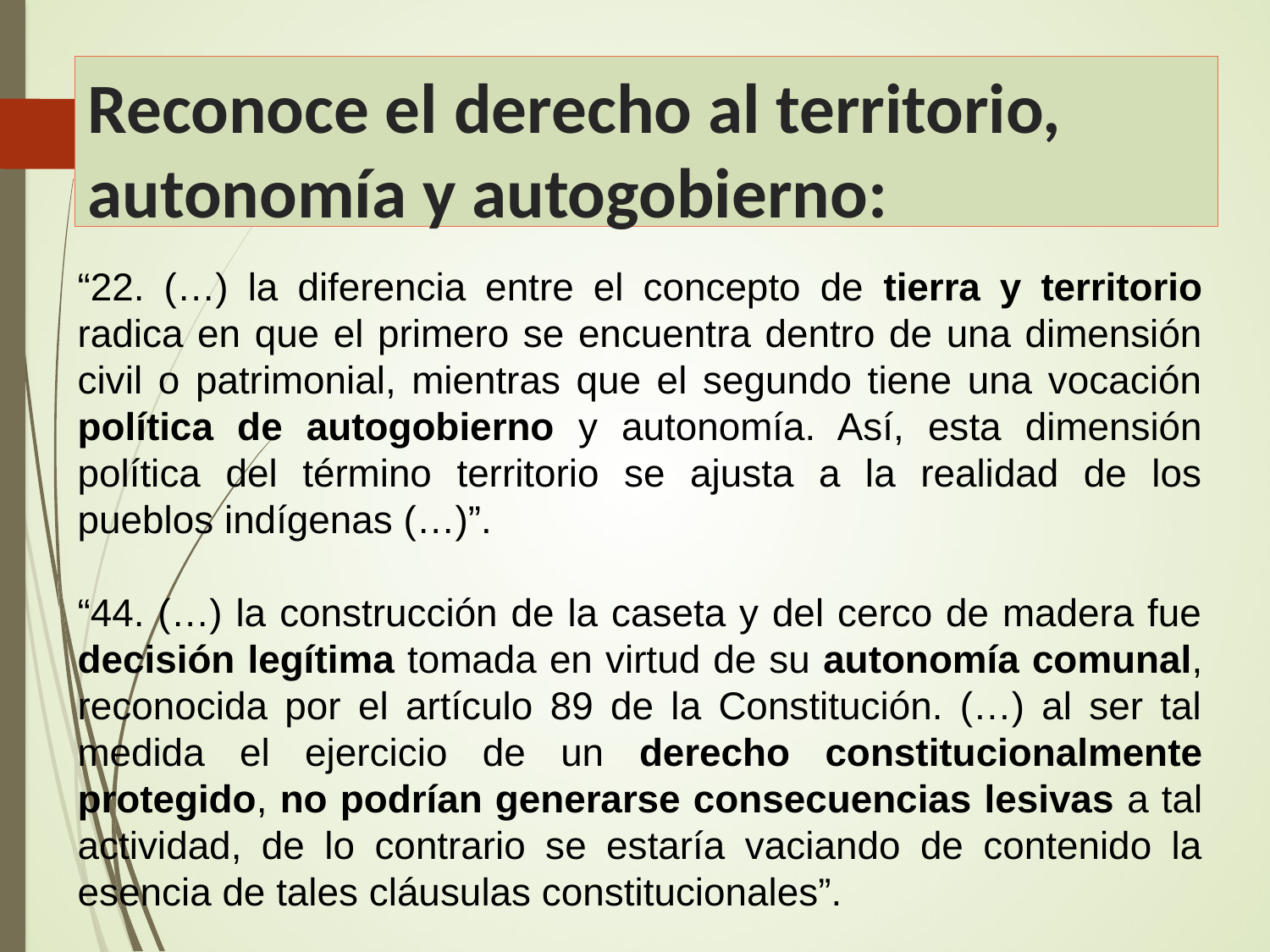

# Reconoce el derecho al territorio, autonomía y autogobierno:

“22. (…) la diferencia entre el concepto de tierra y territorio radica en que el primero se encuentra dentro de una dimensión civil o patrimonial, mientras que el segundo tiene una vocación política de autogobierno y autonomía. Así, esta dimensión política del término territorio se ajusta a la realidad de los pueblos indígenas (…)”.

“44. (…) la construcción de la caseta y del cerco de madera fue decisión legítima tomada en virtud de su autonomía comunal, reconocida por el artículo 89 de la Constitución. (…) al ser tal medida el ejercicio de un derecho constitucionalmente protegido, no podrían generarse consecuencias lesivas a tal actividad, de lo contrario se estaría vaciando de contenido la esencia de tales cláusulas constitucionales”.